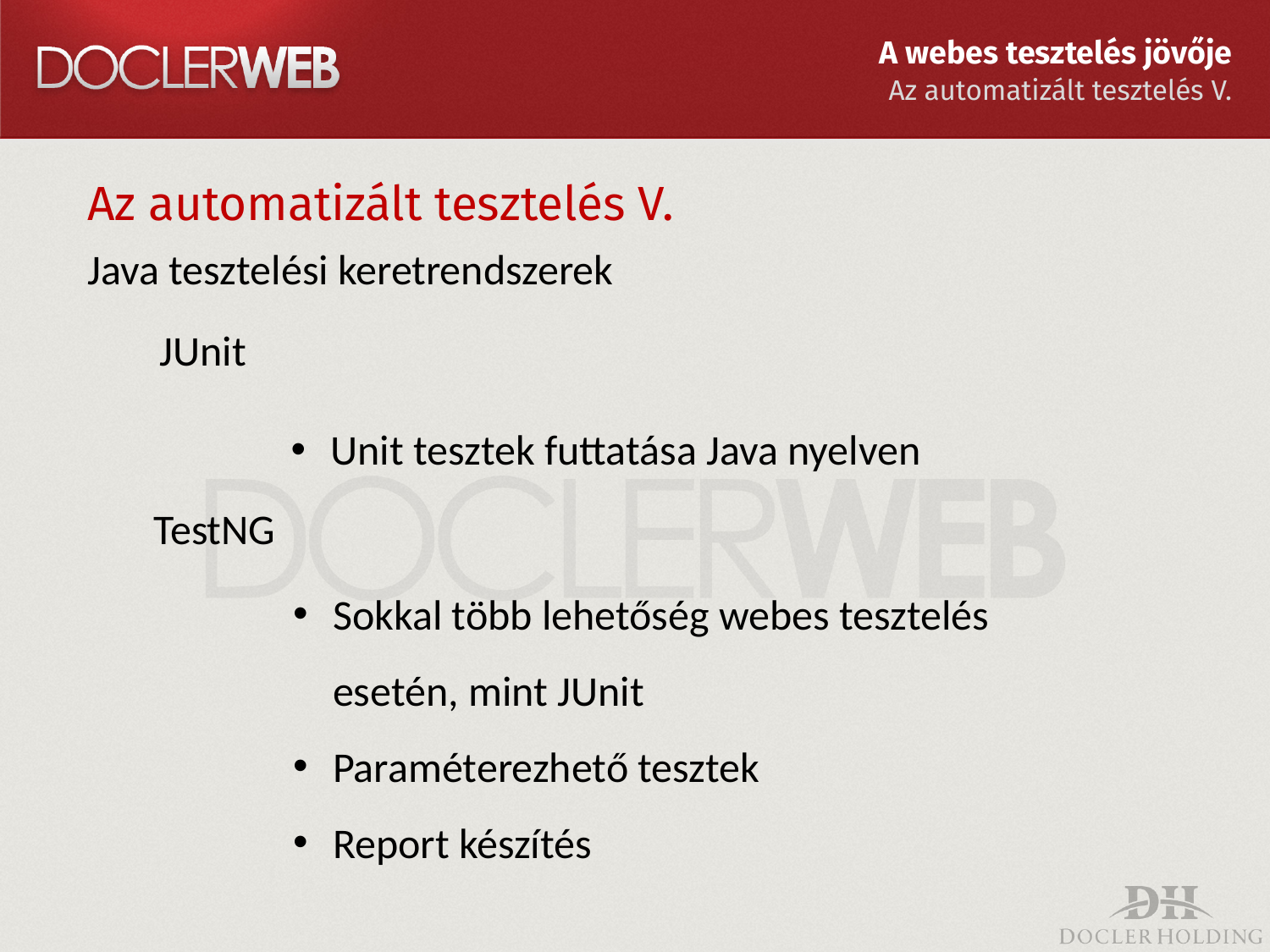

A webes tesztelés jövője
Az automatizált tesztelés V.
Az automatizált tesztelés V.
Java tesztelési keretrendszerek
JUnit
Unit tesztek futtatása Java nyelven
TestNG
Sokkal több lehetőség webes tesztelés esetén, mint JUnit
Paraméterezhető tesztek
Report készítés